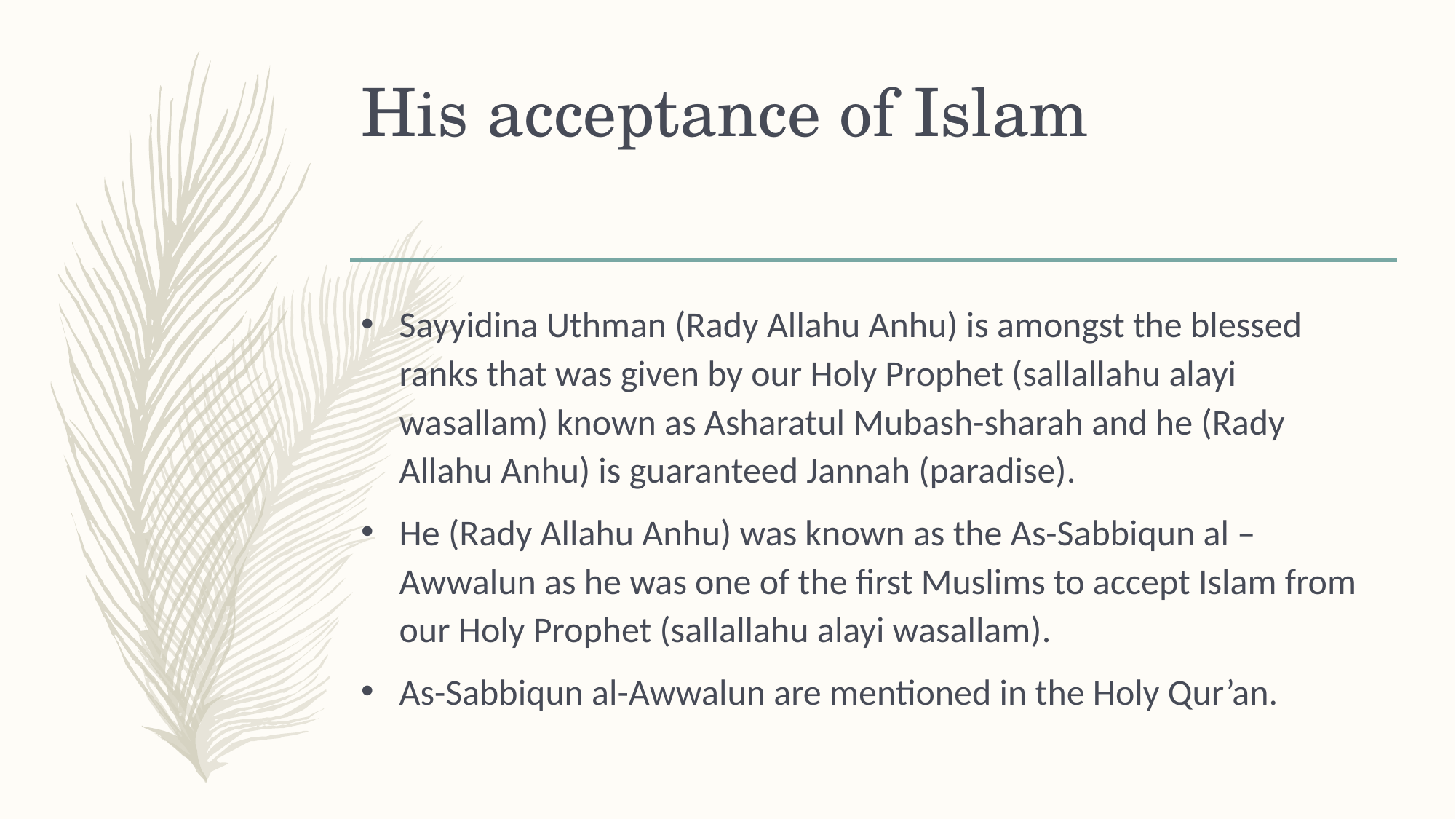

# His acceptance of Islam
Sayyidina Uthman (Rady Allahu Anhu) is amongst the blessed ranks that was given by our Holy Prophet (sallallahu alayi wasallam) known as Asharatul Mubash-sharah and he (Rady Allahu Anhu) is guaranteed Jannah (paradise).
He (Rady Allahu Anhu) was known as the As-Sabbiqun al –Awwalun as he was one of the first Muslims to accept Islam from our Holy Prophet (sallallahu alayi wasallam).
As-Sabbiqun al-Awwalun are mentioned in the Holy Qur’an.